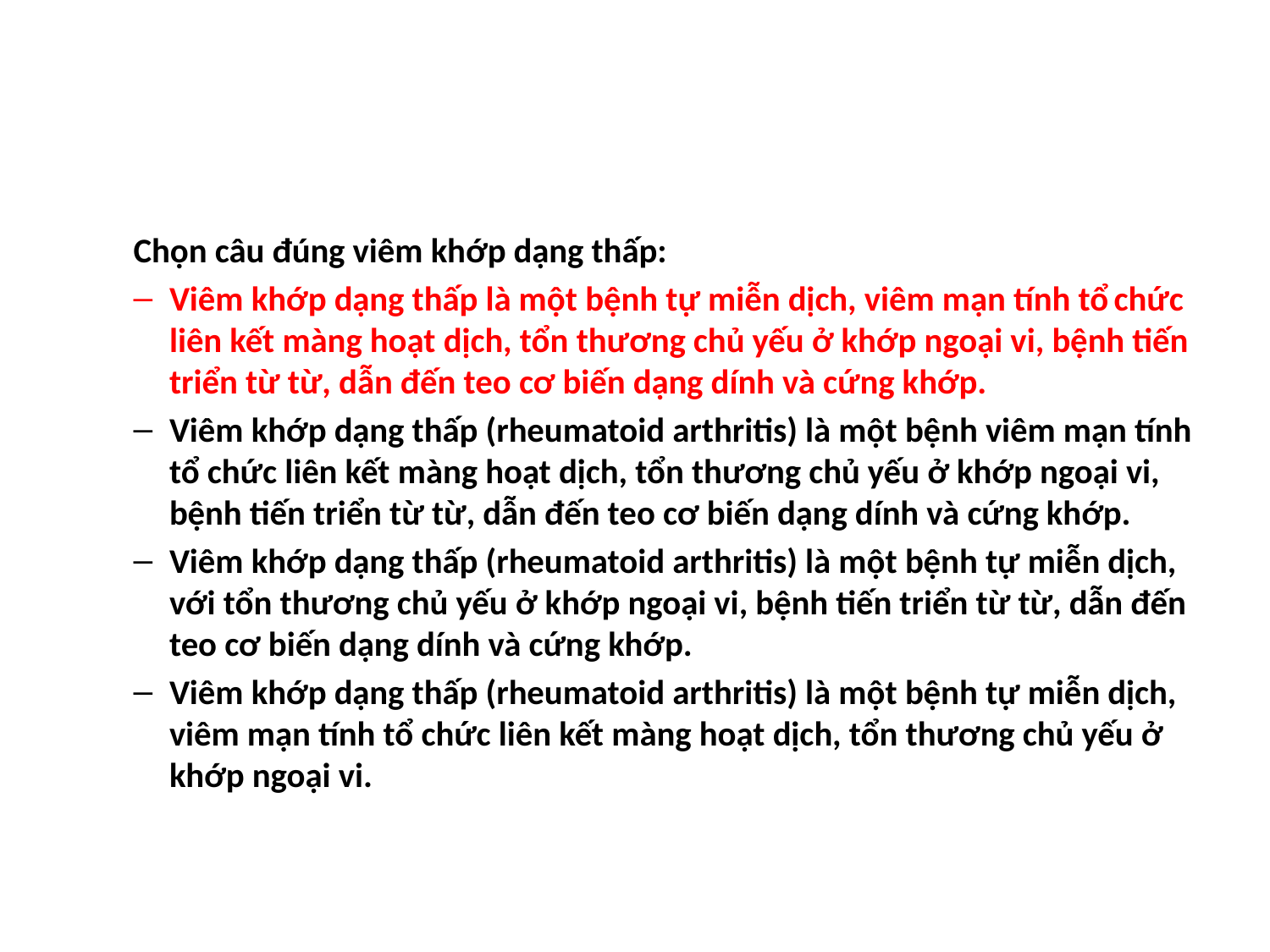

#
Chọn câu đúng viêm khớp dạng thấp:
Viêm khớp dạng thấp là một bệnh tự miễn dịch, viêm mạn tính tổ chức liên kết màng hoạt dịch, tổn thương chủ yếu ở khớp ngoại vi, bệnh tiến triển từ từ, dẫn đến teo cơ biến dạng dính và cứng khớp.
Viêm khớp dạng thấp (rheumatoid arthritis) là một bệnh viêm mạn tính tổ chức liên kết màng hoạt dịch, tổn thương chủ yếu ở khớp ngoại vi, bệnh tiến triển từ từ, dẫn đến teo cơ biến dạng dính và cứng khớp.
Viêm khớp dạng thấp (rheumatoid arthritis) là một bệnh tự miễn dịch, với tổn thương chủ yếu ở khớp ngoại vi, bệnh tiến triển từ từ, dẫn đến teo cơ biến dạng dính và cứng khớp.
Viêm khớp dạng thấp (rheumatoid arthritis) là một bệnh tự miễn dịch, viêm mạn tính tổ chức liên kết màng hoạt dịch, tổn thương chủ yếu ở khớp ngoại vi.